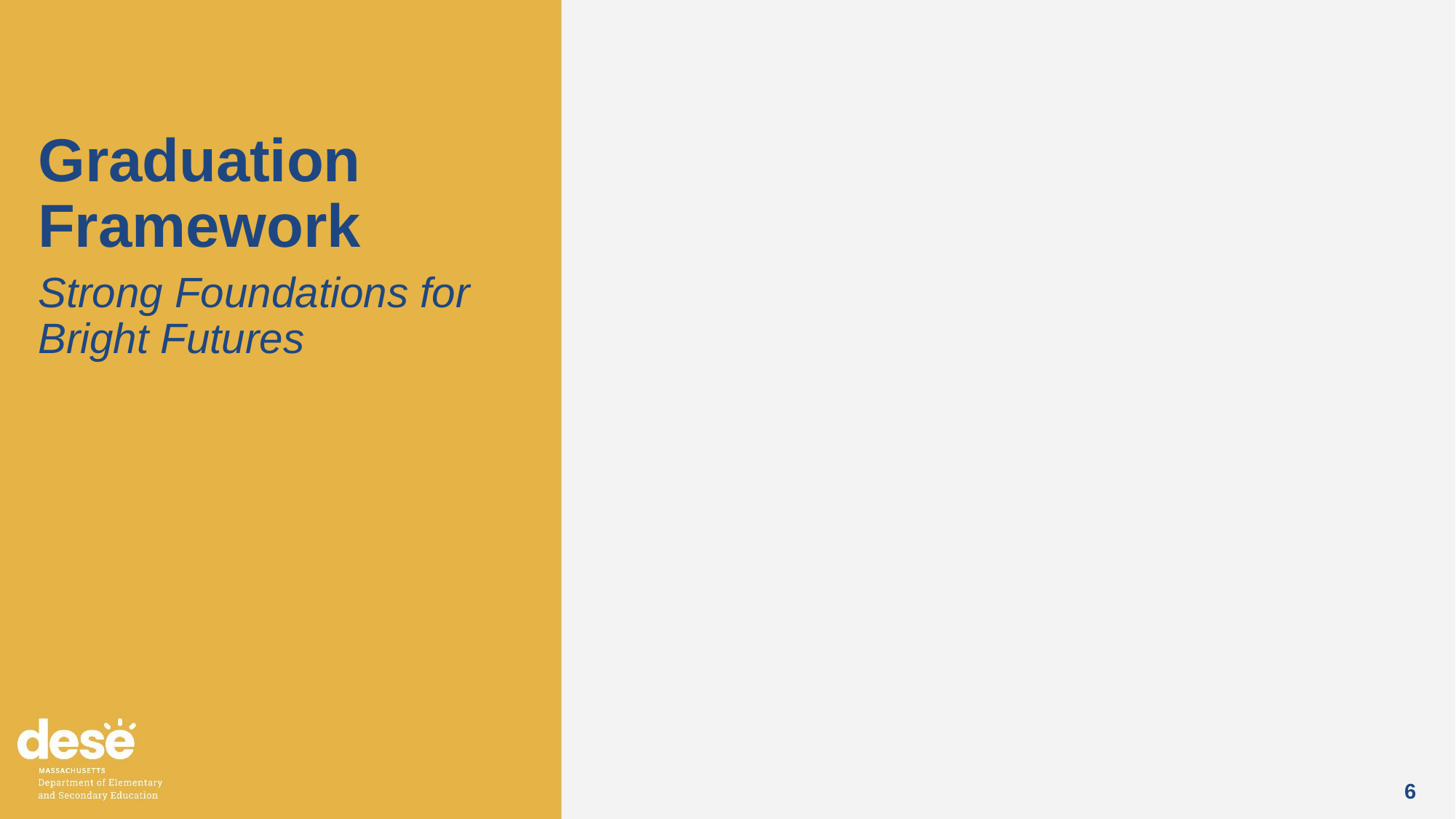

# Graduation Framework
Strong Foundations for Bright Futures
6